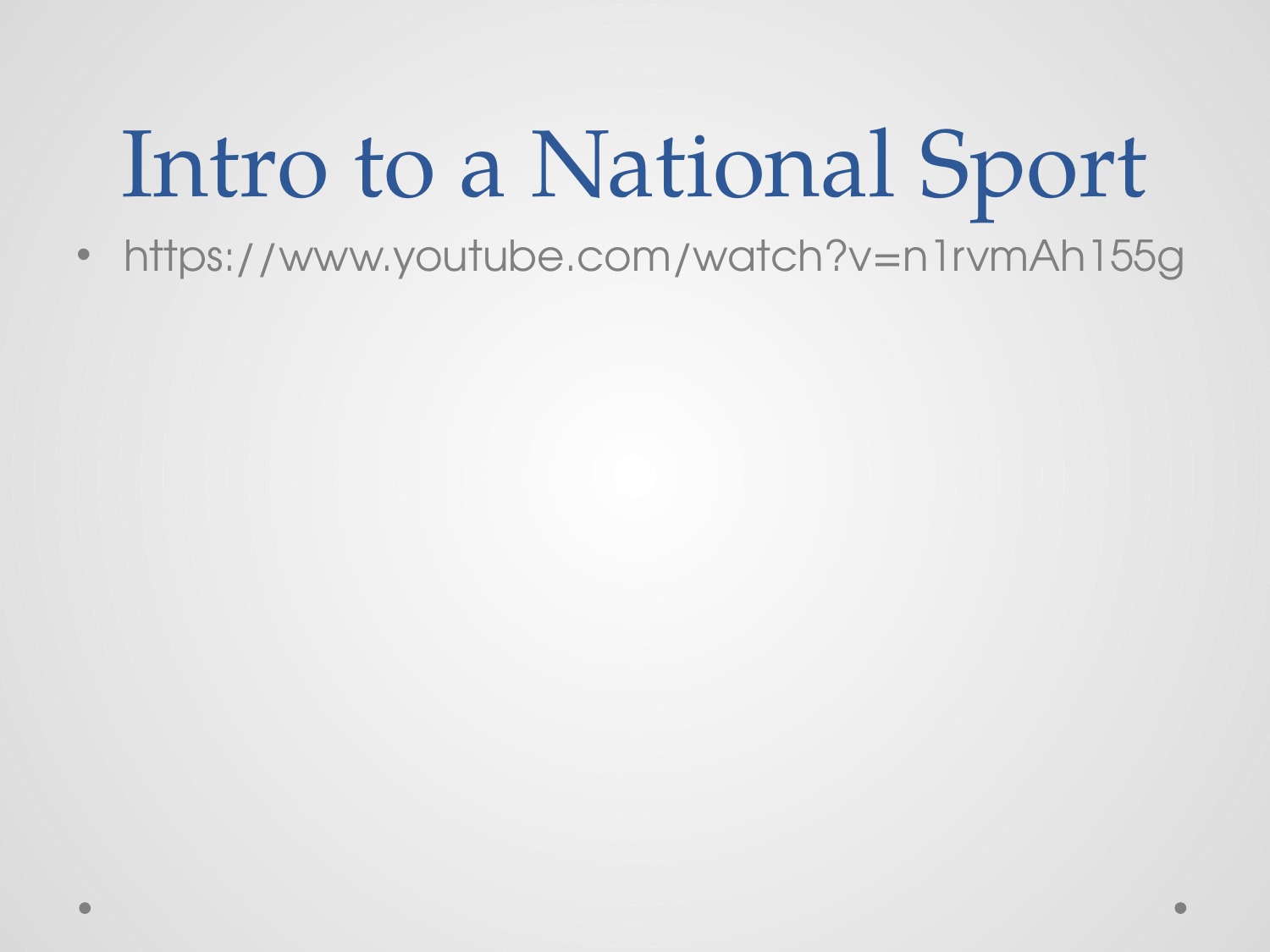

# Intro to a National Sport
https://www.youtube.com/watch?v=n1rvmAh155g